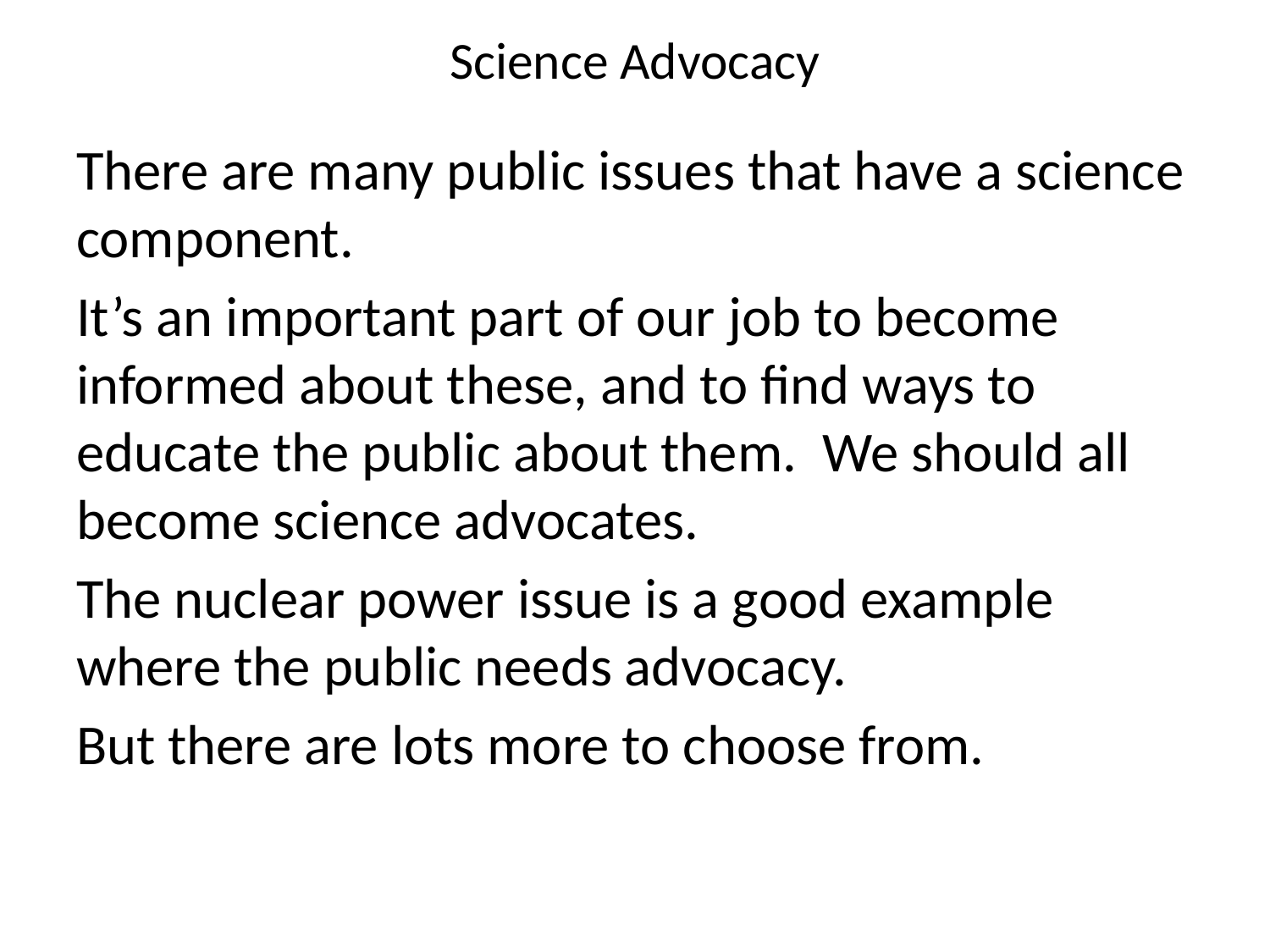

# Science Advocacy
There are many public issues that have a science component.
It’s an important part of our job to become informed about these, and to find ways to educate the public about them.  We should all become science advocates.
The nuclear power issue is a good example where the public needs advocacy.
But there are lots more to choose from.